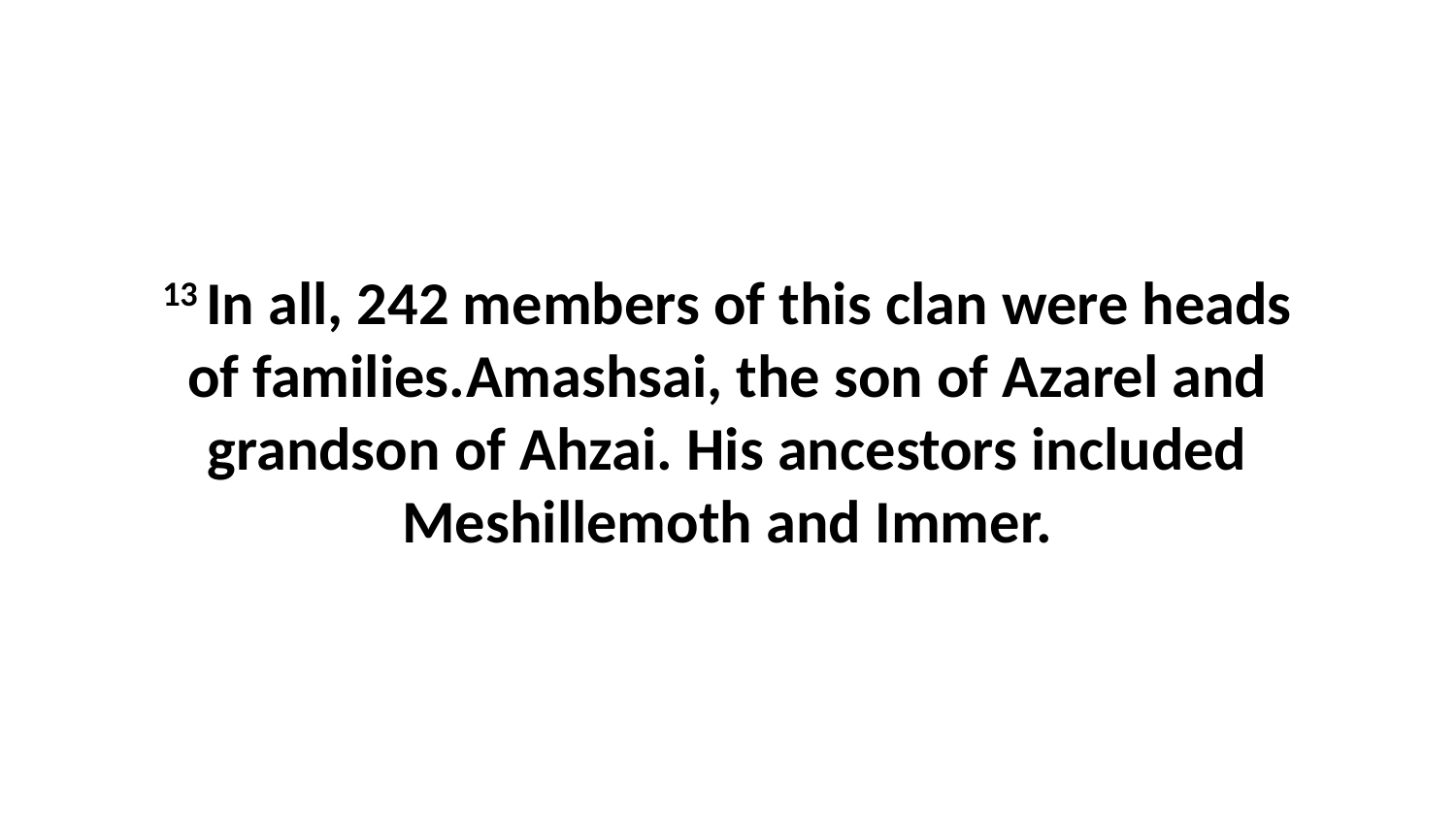

13 In all, 242 members of this clan were heads of families.Amashsai, the son of Azarel and grandson of Ahzai. His ancestors included Meshillemoth and Immer.